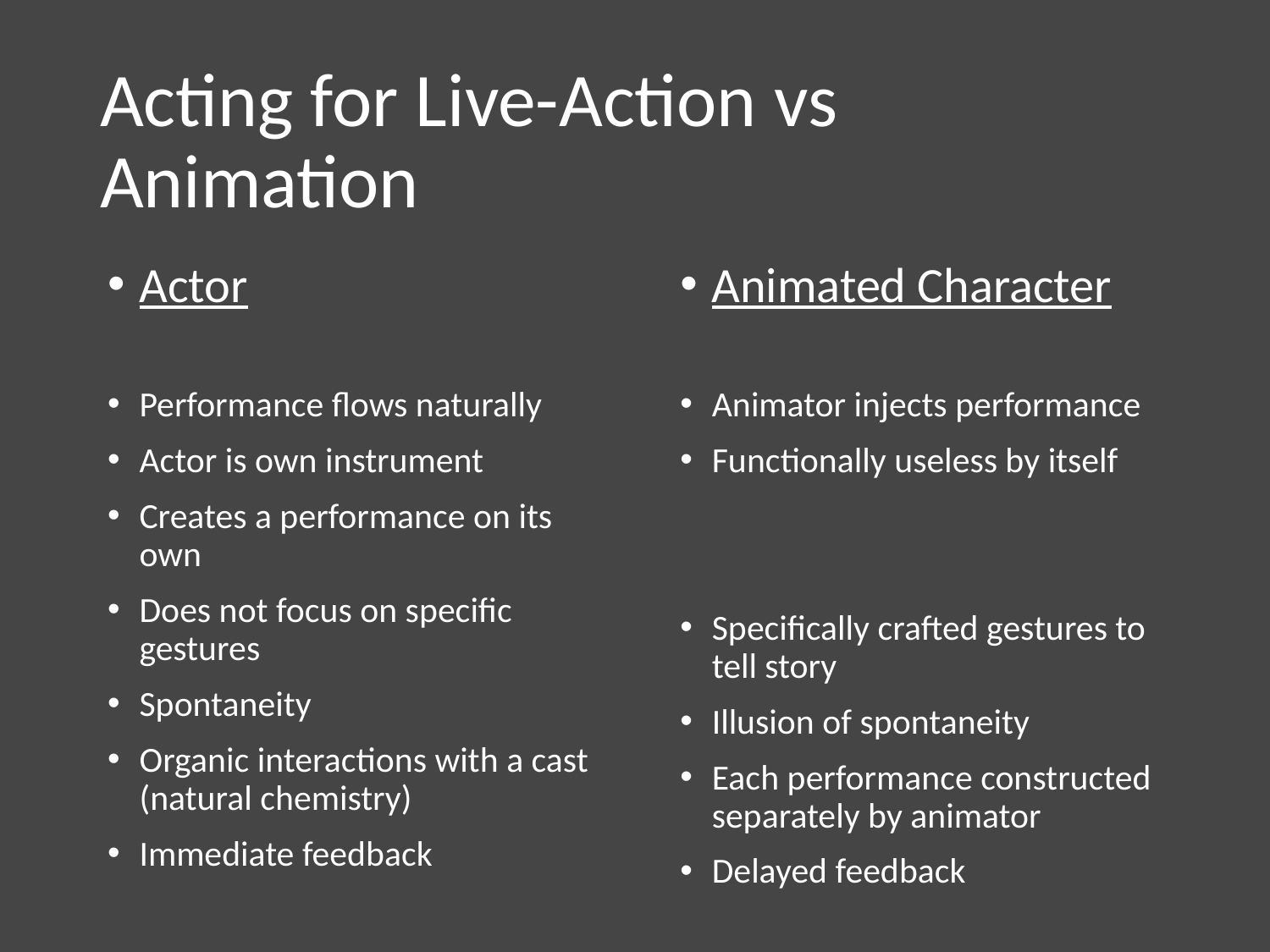

# Acting for Live-Action vs Animation
Actor

Performance flows naturally
Actor is own instrument
Creates a performance on its own
Does not focus on specific gestures
Spontaneity
Organic interactions with a cast (natural chemistry)
Immediate feedback

Animated Character

Animator injects performance
Functionally useless by itself

Specifically crafted gestures to tell story
Illusion of spontaneity
Each performance constructed separately by animator
Delayed feedback